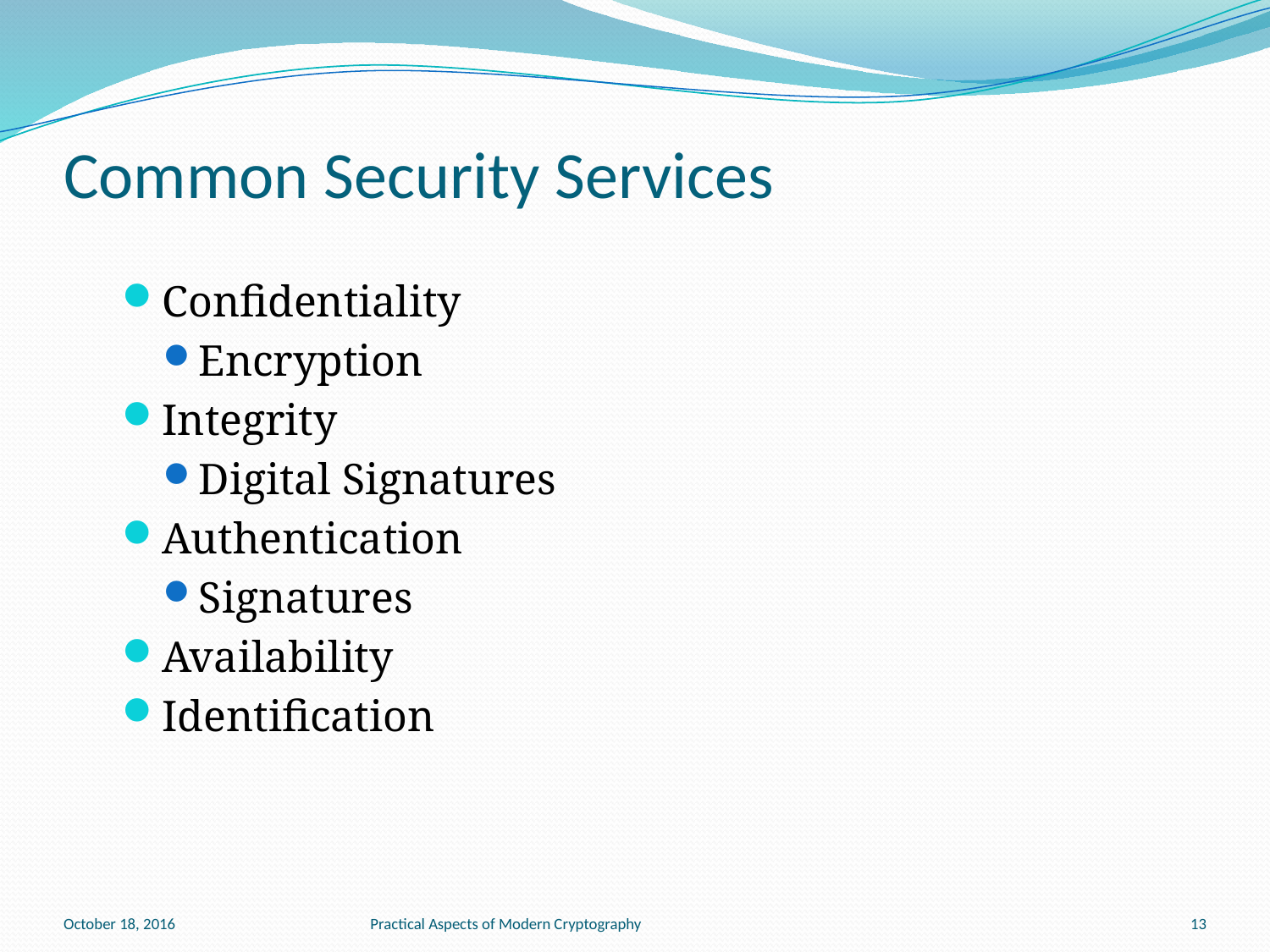

# Common Security Services
Confidentiality
Encryption
Integrity
Digital Signatures
Authentication
Signatures
Availability
Identification
October 18, 2016
Practical Aspects of Modern Cryptography
13